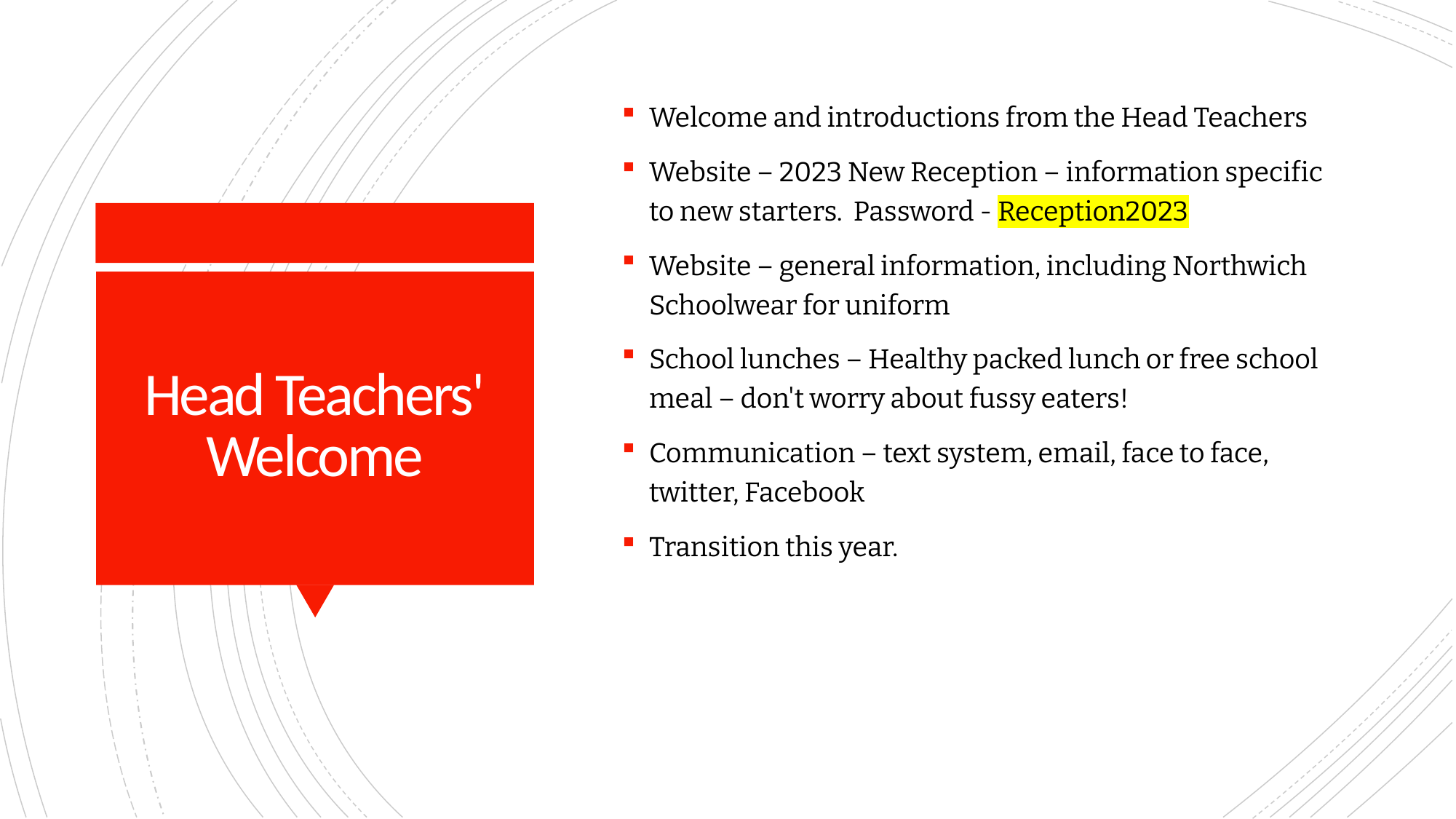

Welcome and introductions from the Head Teachers
Website – 2023 New Reception – information specific to new starters.  Password - Reception2023
Website – general information, including Northwich Schoolwear for uniform
School lunches – Healthy packed lunch or free school meal – don't worry about fussy eaters!
Communication – text system, email, face to face, twitter, Facebook
Transition this year.

# Head Teachers' Welcome